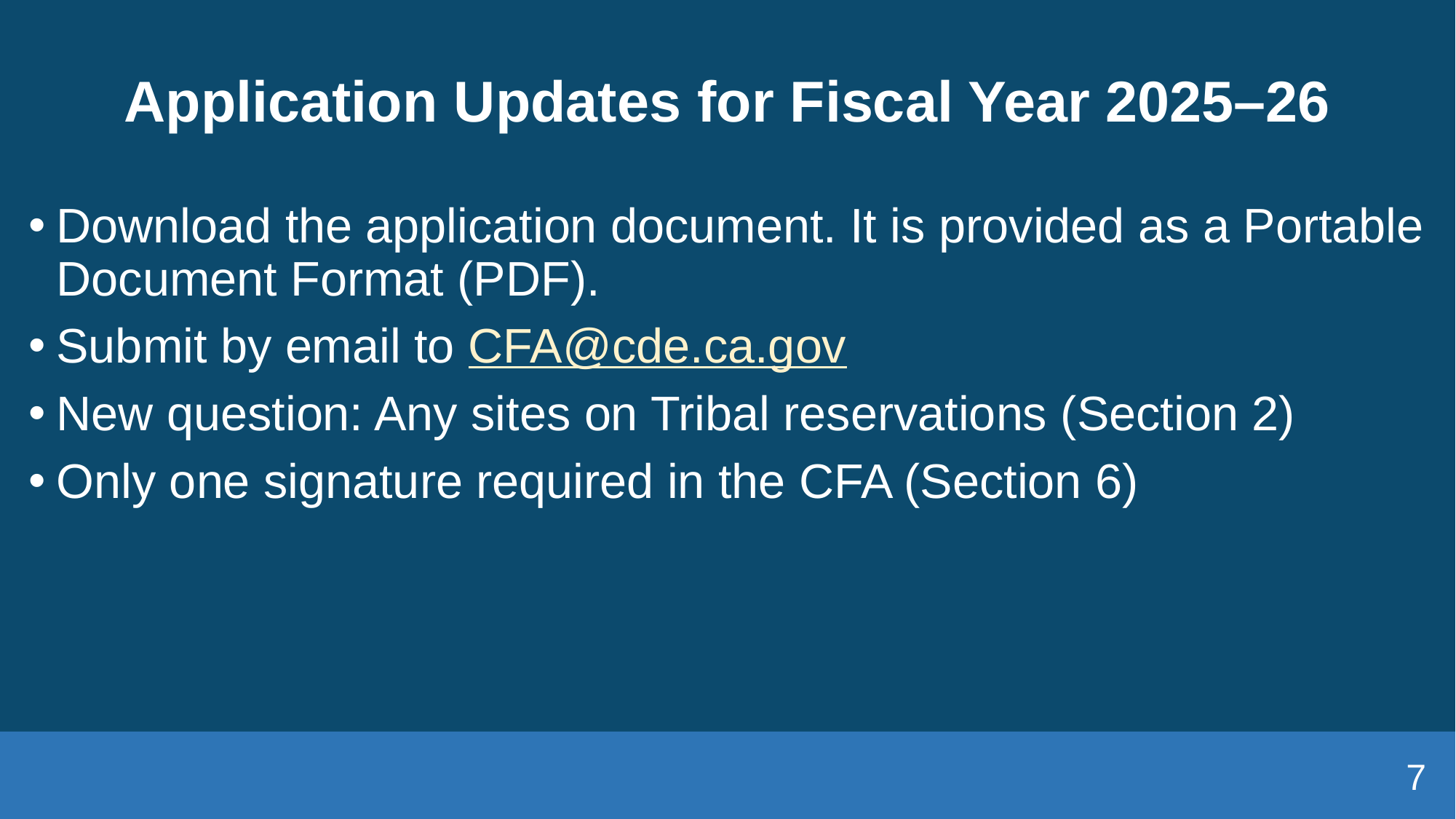

# Application Updates for Fiscal Year 2025–26
Download the application document. It is provided as a Portable Document Format (PDF).
Submit by email to CFA@cde.ca.gov
New question: Any sites on Tribal reservations (Section 2)
Only one signature required in the CFA (Section 6)
7